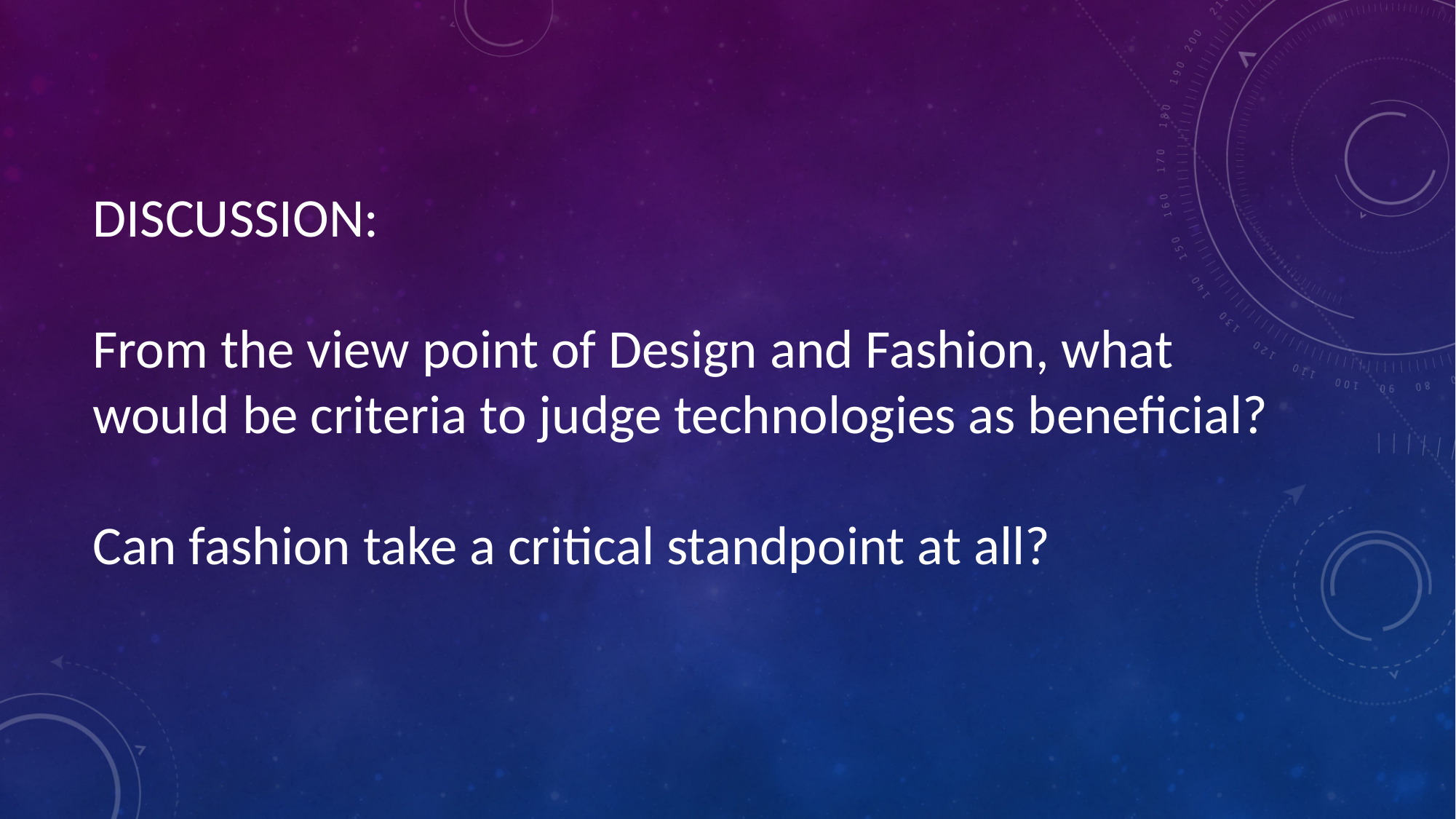

# Discussion: From the view point of Design and Fashion, what would be criteria to judge technologies as beneficial? Can fashion take a critical standpoint at all?